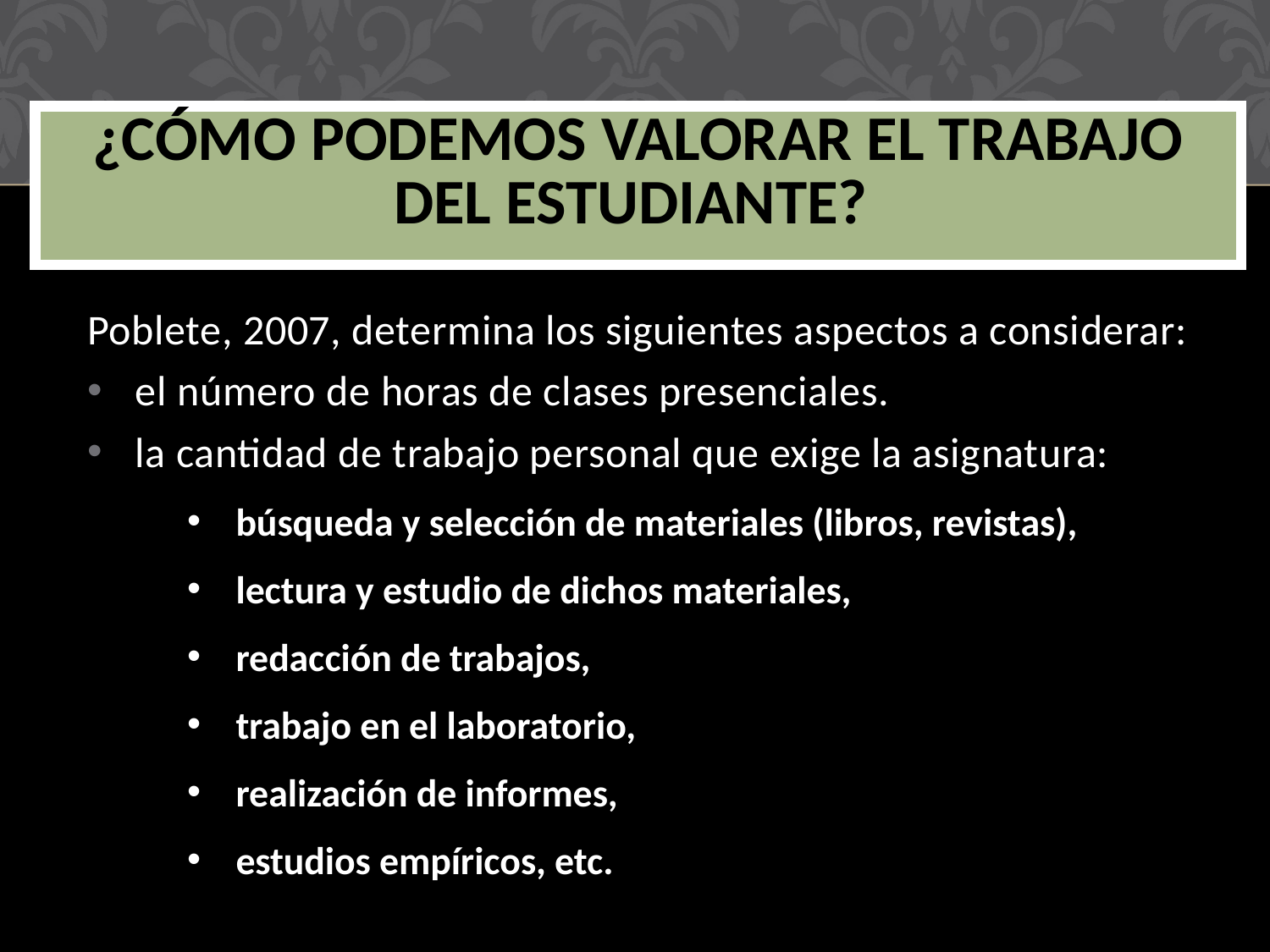

# ¿Cómo podemos valorar el trabajo del estudiante?
Poblete, 2007, determina los siguientes aspectos a considerar:
el número de horas de clases presenciales.
la cantidad de trabajo personal que exige la asignatura:
búsqueda y selección de materiales (libros, revistas),
lectura y estudio de dichos materiales,
redacción de trabajos,
trabajo en el laboratorio,
realización de informes,
estudios empíricos, etc.